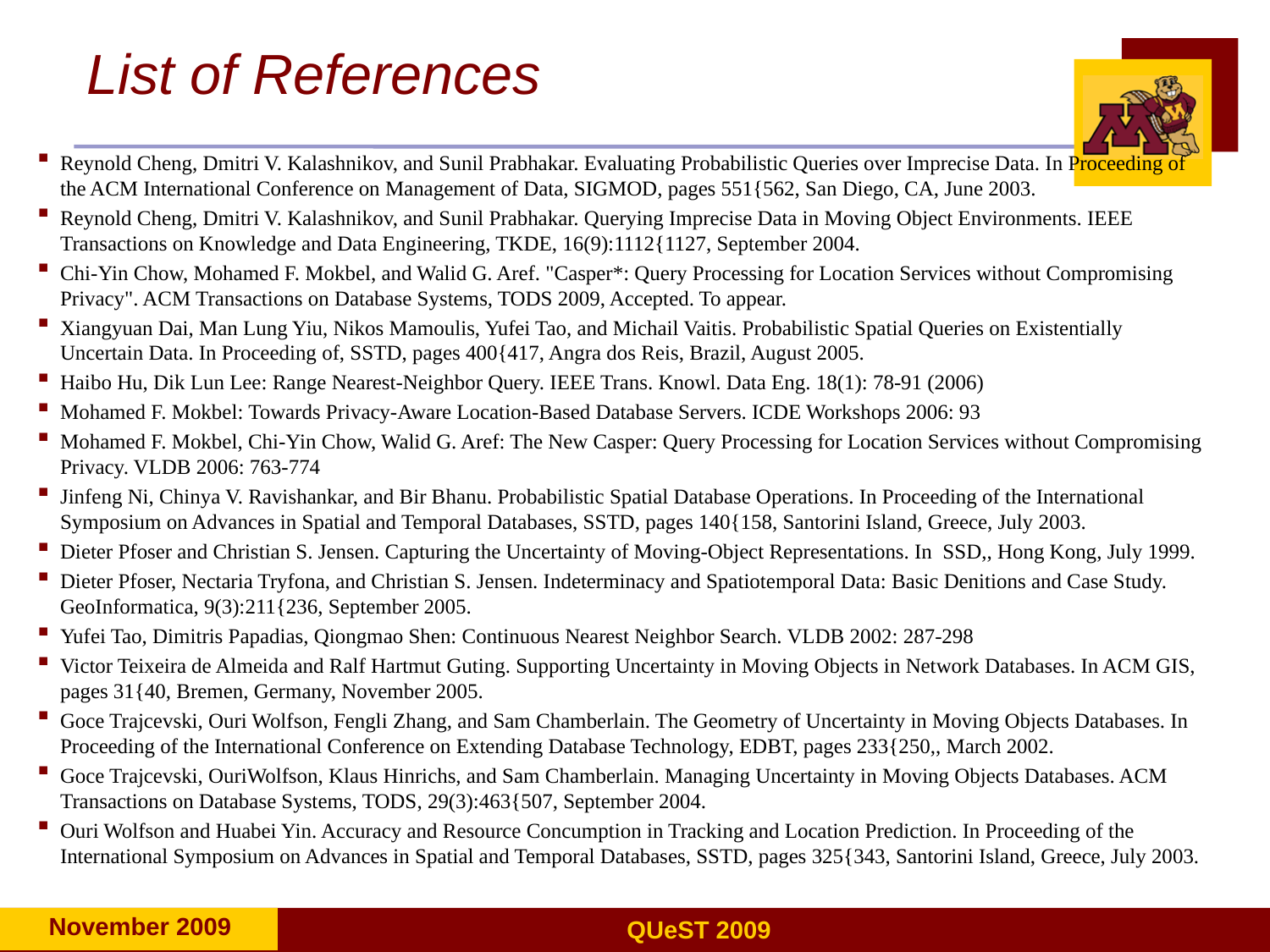

List of References
Reynold Cheng, Dmitri V. Kalashnikov, and Sunil Prabhakar. Evaluating Probabilistic Queries over Imprecise Data. In Proceeding of the ACM International Conference on Management of Data, SIGMOD, pages 551{562, San Diego, CA, June 2003.
Reynold Cheng, Dmitri V. Kalashnikov, and Sunil Prabhakar. Querying Imprecise Data in Moving Object Environments. IEEE Transactions on Knowledge and Data Engineering, TKDE, 16(9):1112{1127, September 2004.
Chi-Yin Chow, Mohamed F. Mokbel, and Walid G. Aref. "Casper*: Query Processing for Location Services without Compromising Privacy". ACM Transactions on Database Systems, TODS 2009, Accepted. To appear.
Xiangyuan Dai, Man Lung Yiu, Nikos Mamoulis, Yufei Tao, and Michail Vaitis. Probabilistic Spatial Queries on Existentially Uncertain Data. In Proceeding of, SSTD, pages 400{417, Angra dos Reis, Brazil, August 2005.
Haibo Hu, Dik Lun Lee: Range Nearest-Neighbor Query. IEEE Trans. Knowl. Data Eng. 18(1): 78-91 (2006)
Mohamed F. Mokbel: Towards Privacy-Aware Location-Based Database Servers. ICDE Workshops 2006: 93
Mohamed F. Mokbel, Chi-Yin Chow, Walid G. Aref: The New Casper: Query Processing for Location Services without Compromising Privacy. VLDB 2006: 763-774
Jinfeng Ni, Chinya V. Ravishankar, and Bir Bhanu. Probabilistic Spatial Database Operations. In Proceeding of the International Symposium on Advances in Spatial and Temporal Databases, SSTD, pages 140{158, Santorini Island, Greece, July 2003.
Dieter Pfoser and Christian S. Jensen. Capturing the Uncertainty of Moving-Object Representations. In  SSD,, Hong Kong, July 1999.
Dieter Pfoser, Nectaria Tryfona, and Christian S. Jensen. Indeterminacy and Spatiotemporal Data: Basic Denitions and Case Study. GeoInformatica, 9(3):211{236, September 2005.
Yufei Tao, Dimitris Papadias, Qiongmao Shen: Continuous Nearest Neighbor Search. VLDB 2002: 287-298
Victor Teixeira de Almeida and Ralf Hartmut Guting. Supporting Uncertainty in Moving Objects in Network Databases. In ACM GIS, pages 31{40, Bremen, Germany, November 2005.
Goce Trajcevski, Ouri Wolfson, Fengli Zhang, and Sam Chamberlain. The Geometry of Uncertainty in Moving Objects Databases. In Proceeding of the International Conference on Extending Database Technology, EDBT, pages 233{250,, March 2002.
Goce Trajcevski, OuriWolfson, Klaus Hinrichs, and Sam Chamberlain. Managing Uncertainty in Moving Objects Databases. ACM Transactions on Database Systems, TODS, 29(3):463{507, September 2004.
Ouri Wolfson and Huabei Yin. Accuracy and Resource Concumption in Tracking and Location Prediction. In Proceeding of the International Symposium on Advances in Spatial and Temporal Databases, SSTD, pages 325{343, Santorini Island, Greece, July 2003.